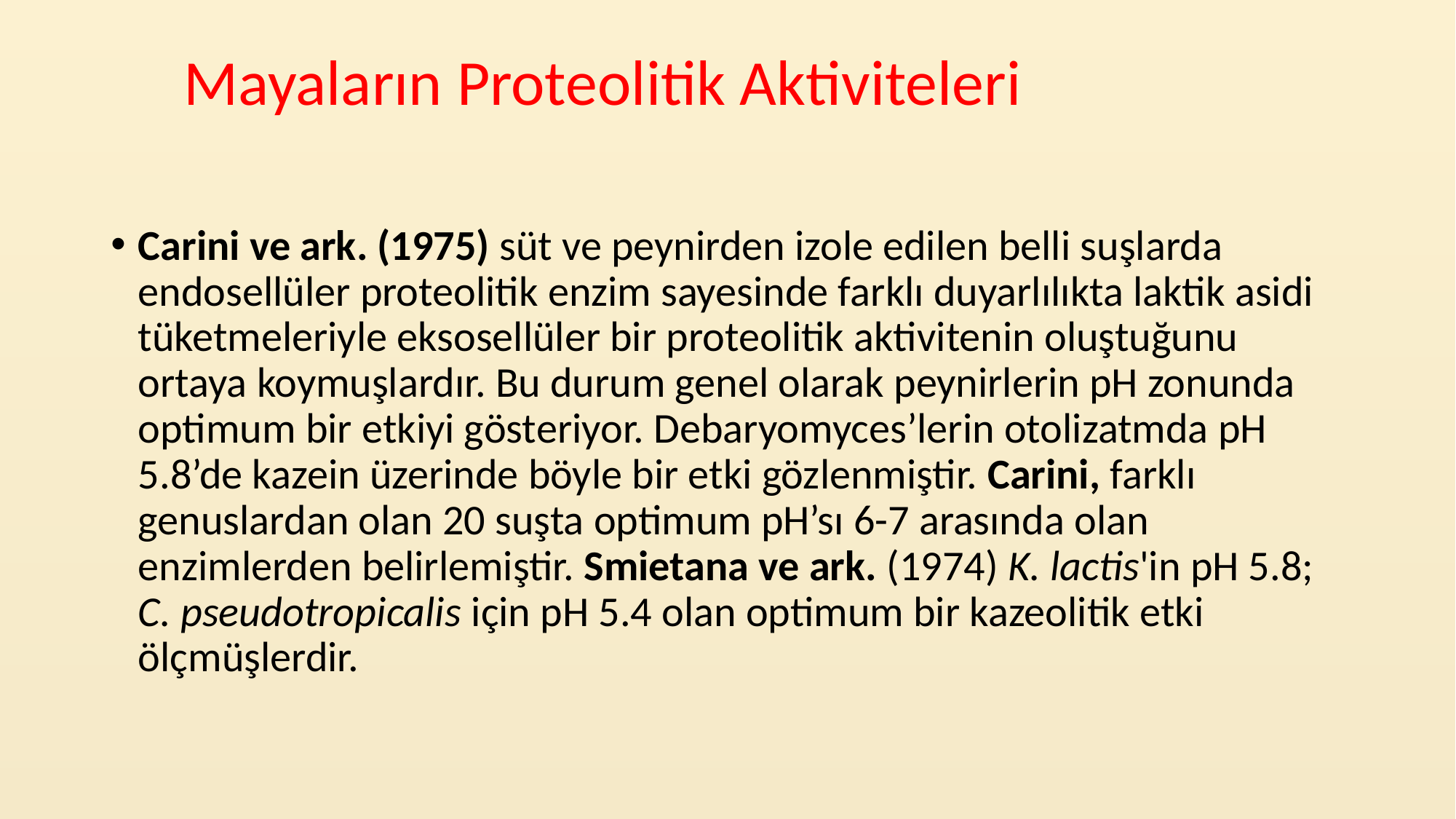

# Mayaların Proteolitik Aktiviteleri
Carini ve ark. (1975) süt ve peynirden izole edilen belli suşlarda endosellüler proteolitik enzim sayesinde farklı duyarlılıkta laktik asidi tüketmeleriyle eksosellüler bir proteolitik aktivitenin oluştuğunu ortaya koymuşlardır. Bu durum genel olarak peynirlerin pH zonunda optimum bir etkiyi gösteriyor. Debaryomyces’lerin otolizatmda pH 5.8’de kazein üzerinde böyle bir etki gözlenmiştir. Carini, farklı genuslardan olan 20 suşta optimum pH’sı 6-7 arasında olan enzimlerden belirlemiştir. Smietana ve ark. (1974) K. lactis'in pH 5.8; C. pseudotropicalis için pH 5.4 olan optimum bir kazeolitik etki ölçmüşlerdir.